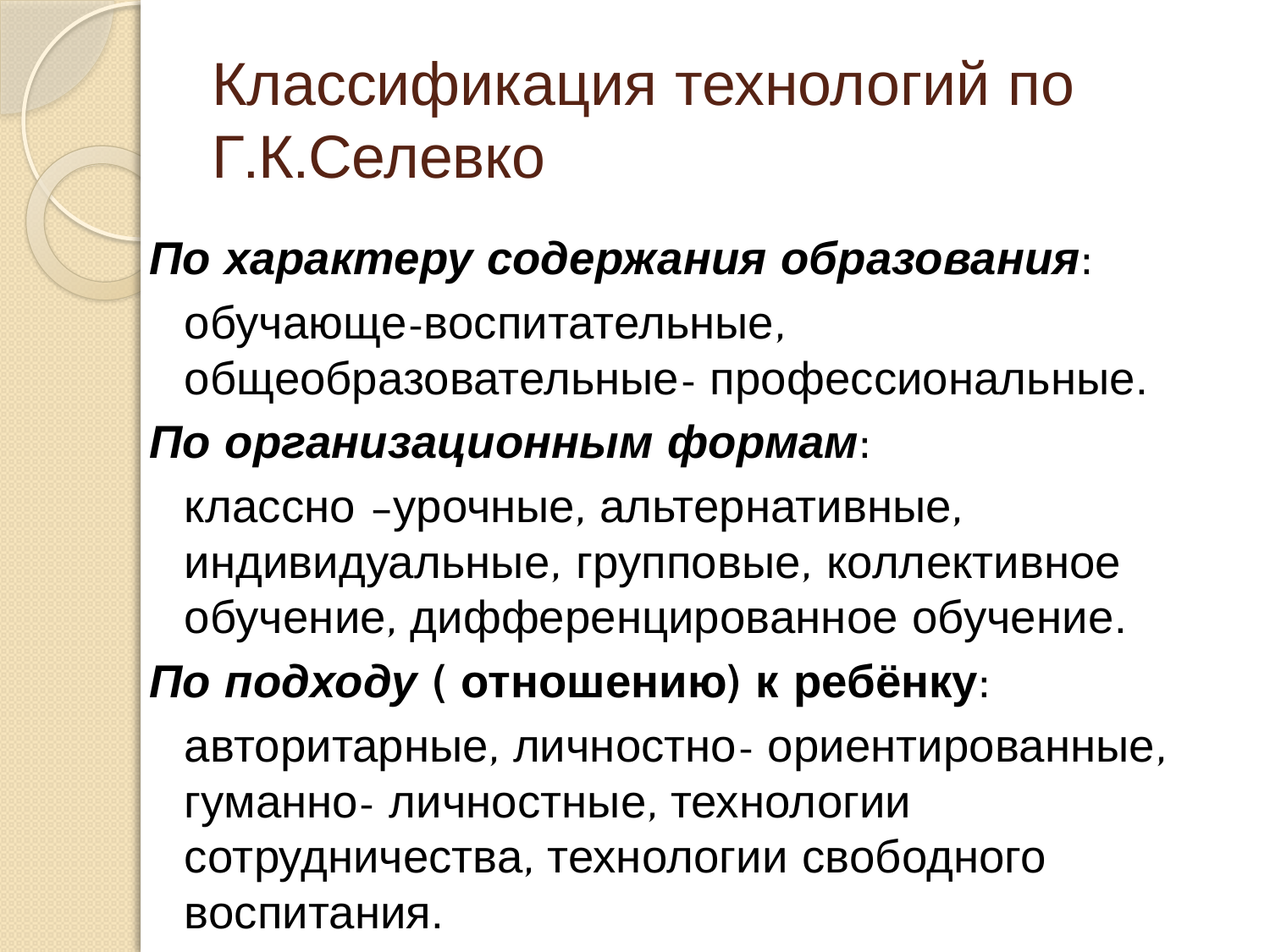

# Классификация технологий по Г.К.Селевко
По характеру содержания образования:
	обучающе-воспитательные, общеобразовательные- профессиональные.
По организационным формам:
	классно –урочные, альтернативные, индивидуальные, групповые, коллективное обучение, дифференцированное обучение.
По подходу ( отношению) к ребёнку:
	авторитарные, личностно- ориентированные, гуманно- личностные, технологии сотрудничества, технологии свободного воспитания.